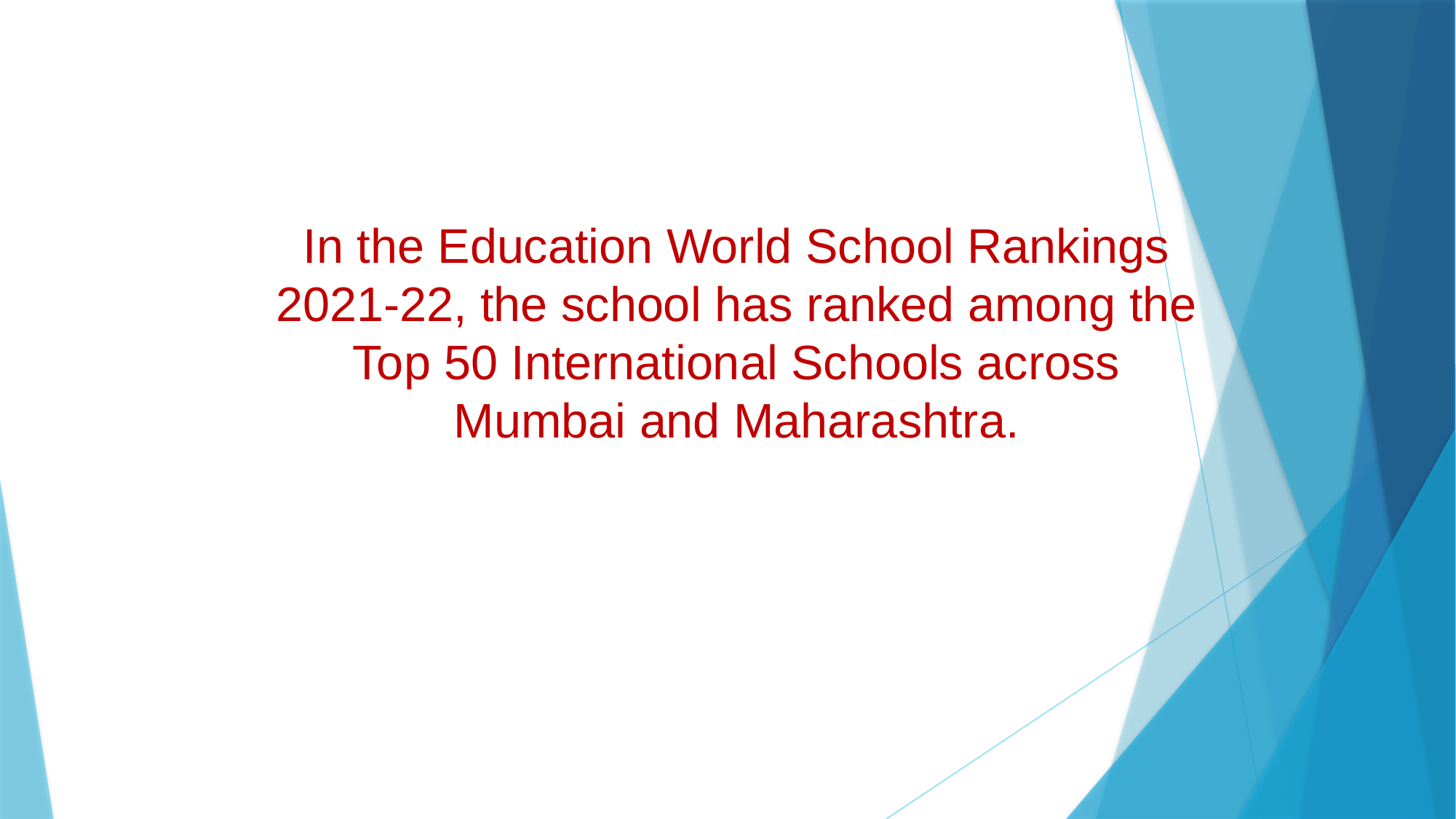

#
In the Education World School Rankings 2021-22, the school has ranked among the Top 50 International Schools across Mumbai and Maharashtra.